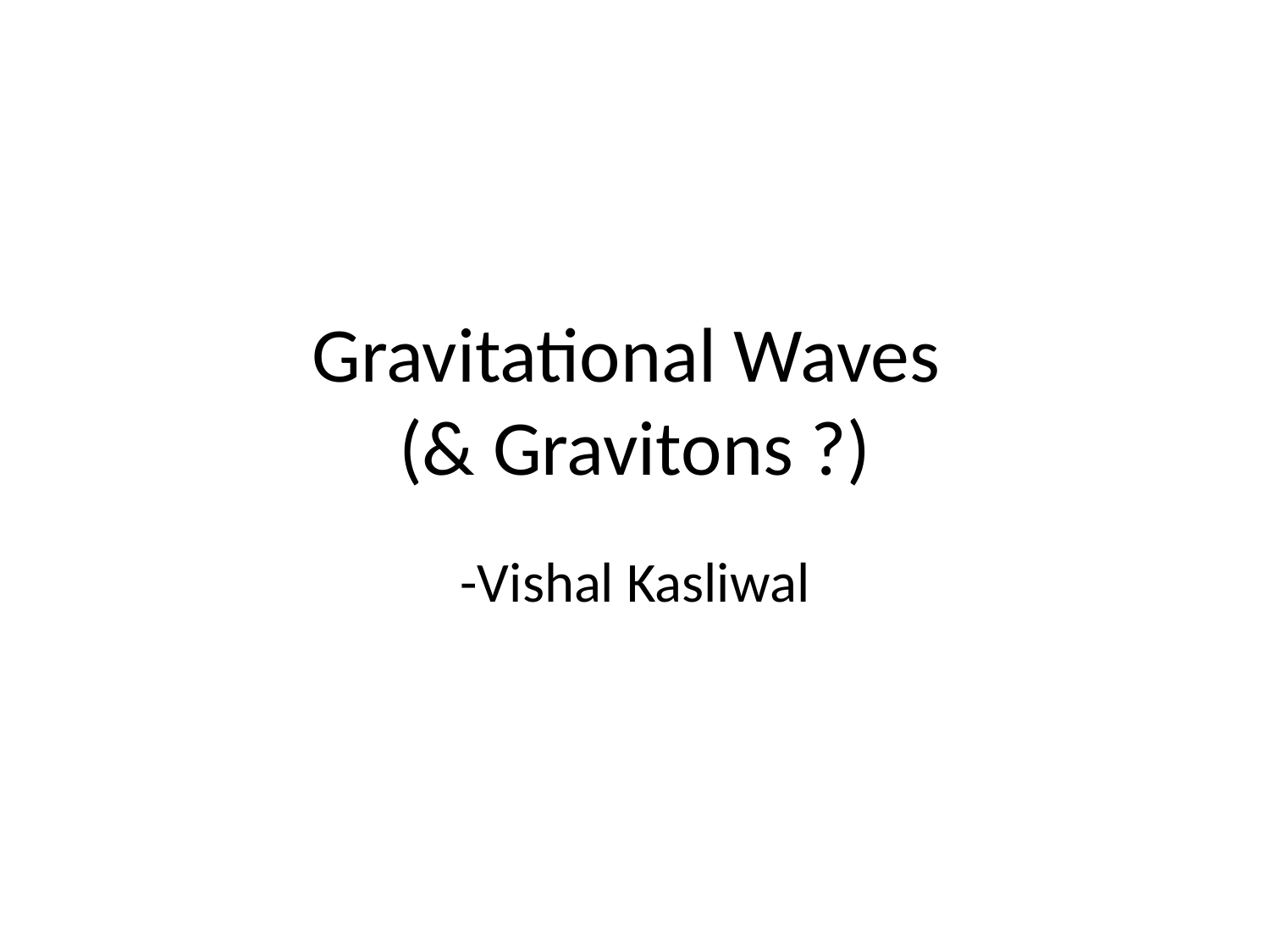

# Gravitational Waves (& Gravitons ?)
-Vishal Kasliwal